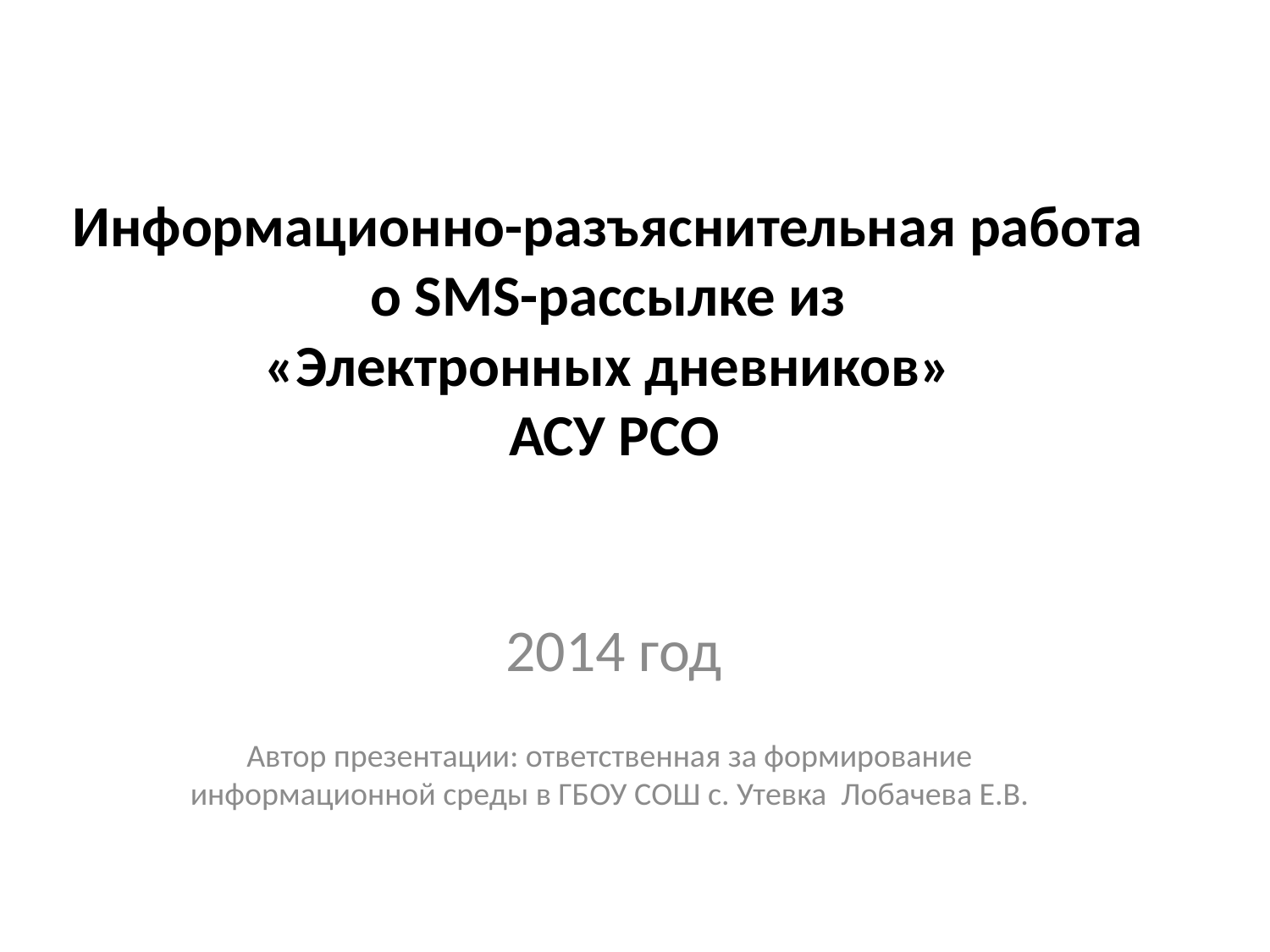

# Информационно-разъяснительная работа о SMS-рассылке из «Электронных дневников» АСУ РСО
 2014 год

Автор презентации: ответственная за формирование информационной среды в ГБОУ СОШ с. Утевка  Лобачева Е.В.